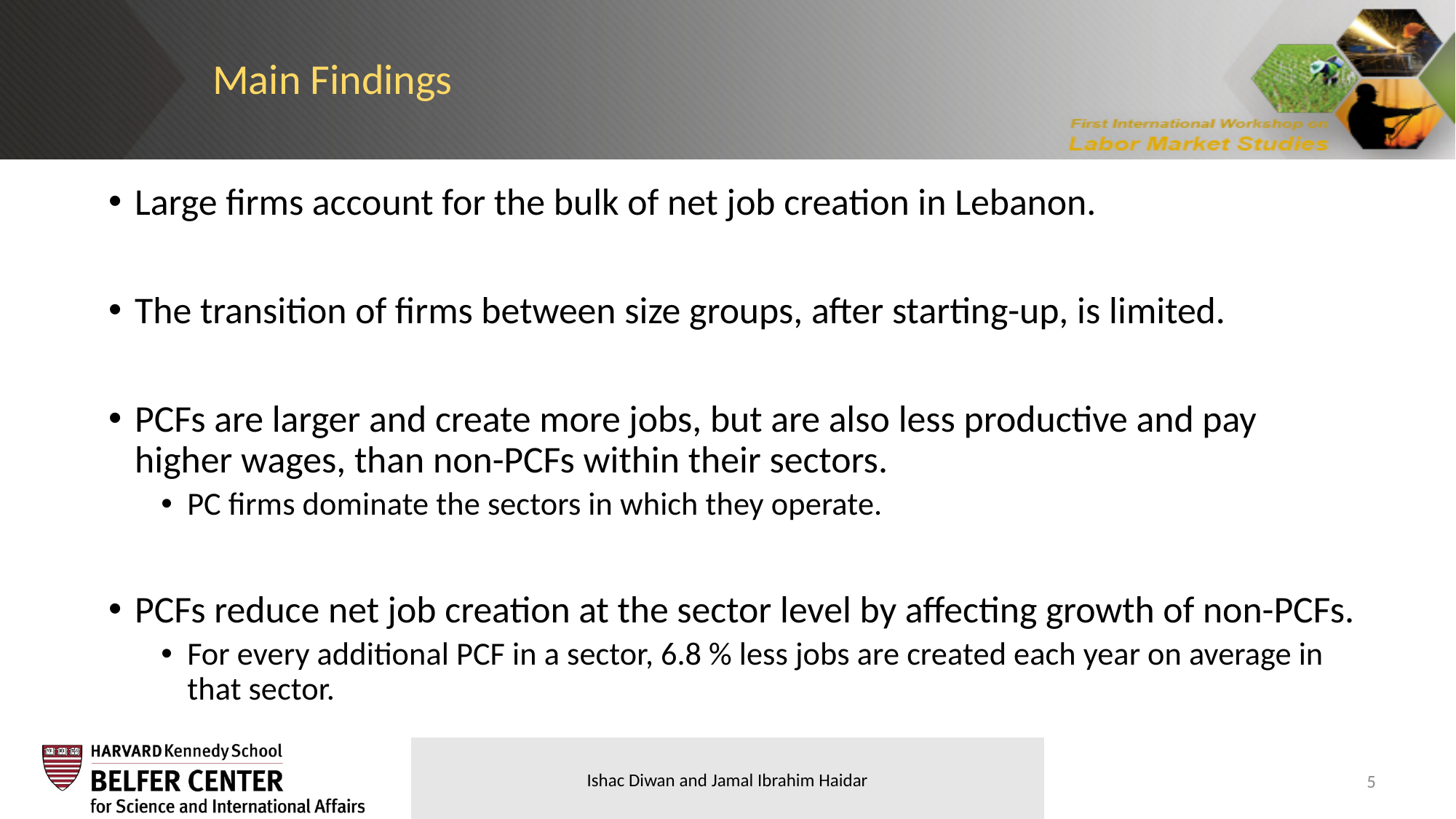

Main Findings
Large firms account for the bulk of net job creation in Lebanon.

The transition of firms between size groups, after starting-up, is limited.

PCFs are larger and create more jobs, but are also less productive and pay higher wages, than non-PCFs within their sectors.
PC firms dominate the sectors in which they operate.

PCFs reduce net job creation at the sector level by affecting growth of non-PCFs.
For every additional PCF in a sector, 6.8 % less jobs are created each year on average in that sector.
5